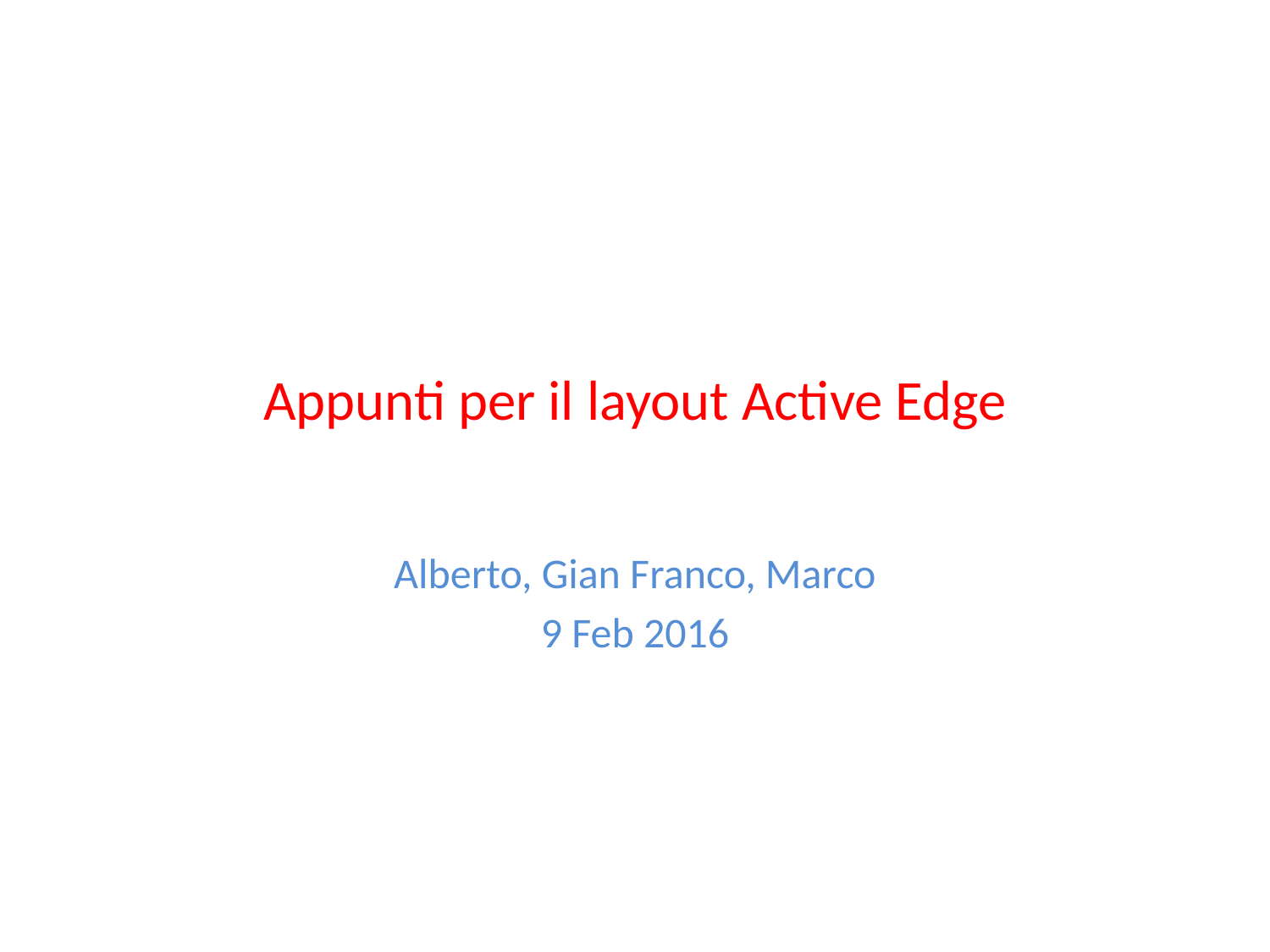

# Appunti per il layout Active Edge
Alberto, Gian Franco, Marco
9 Feb 2016